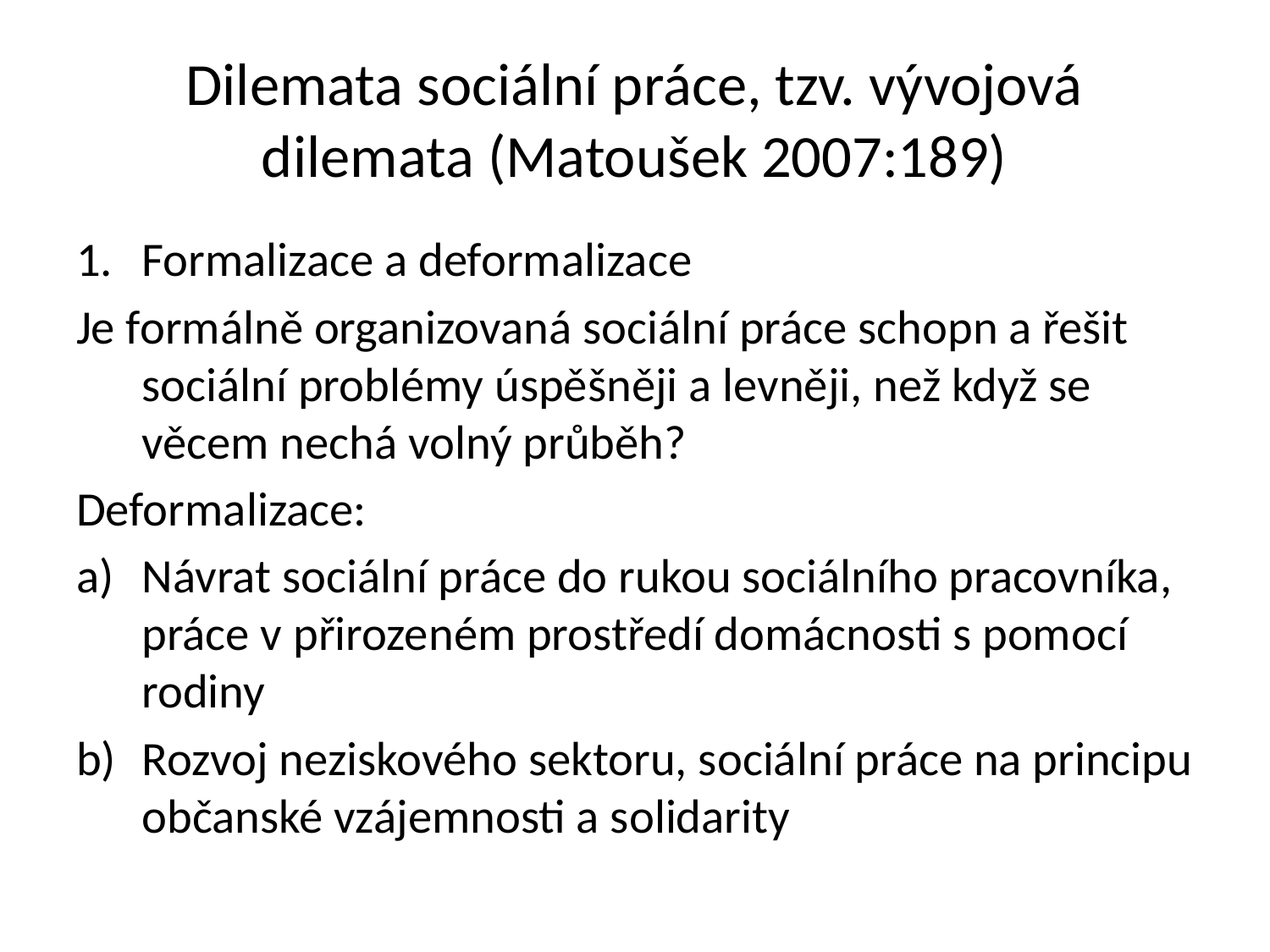

# Dilemata sociální práce, tzv. vývojová dilemata (Matoušek 2007:189)
Formalizace a deformalizace
Je formálně organizovaná sociální práce schopn a řešit sociální problémy úspěšněji a levněji, než když se věcem nechá volný průběh?
Deformalizace:
Návrat sociální práce do rukou sociálního pracovníka, práce v přirozeném prostředí domácnosti s pomocí rodiny
Rozvoj neziskového sektoru, sociální práce na principu občanské vzájemnosti a solidarity